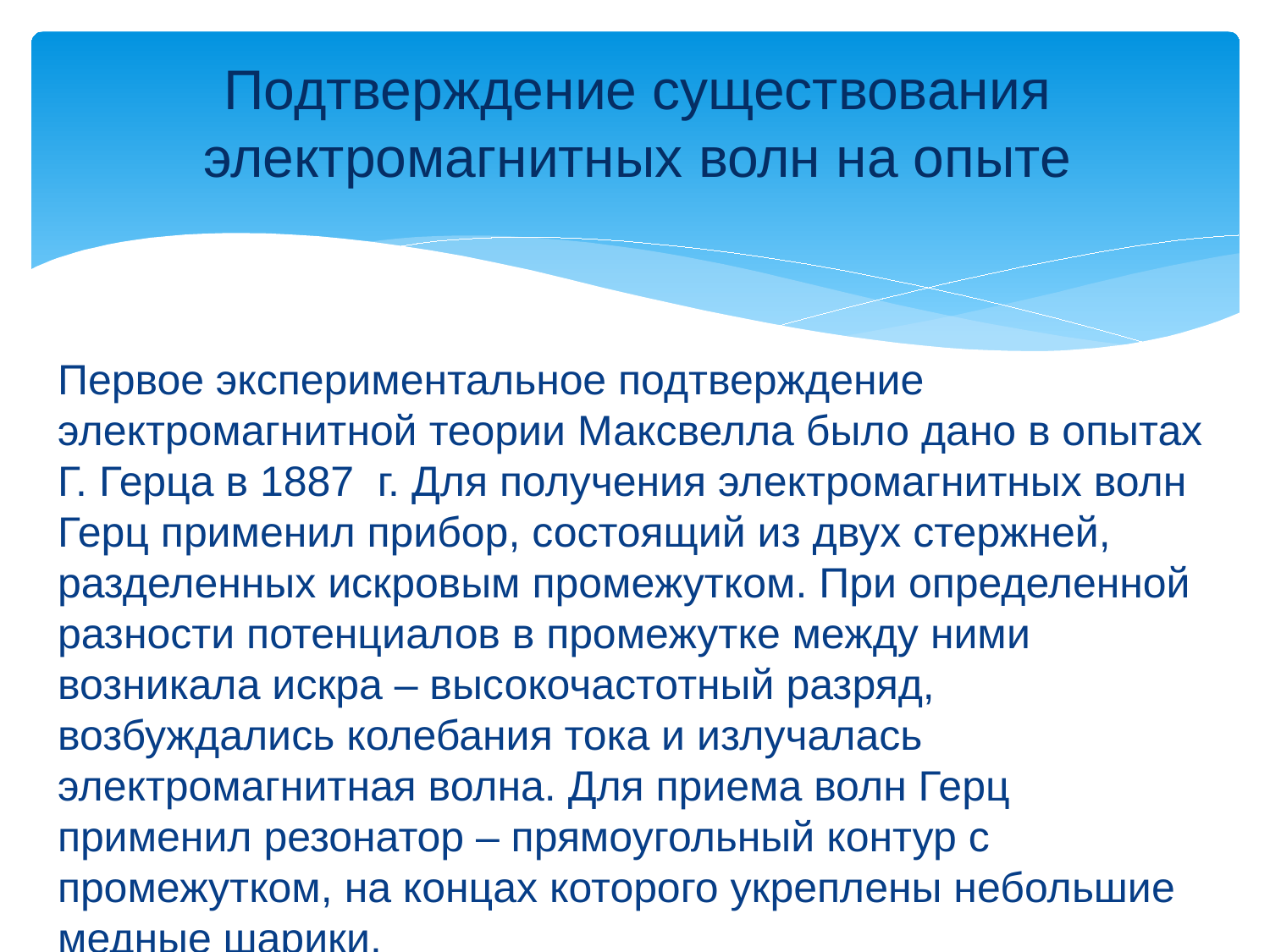

# Подтверждение существования электромагнитных волн на опыте
Первое экспериментальное подтверждение электромагнитной теории Максвелла было дано в опытах Г. Герца в 1887  г. Для получения электромагнитных волн Герц применил прибор, состоящий из двух стержней, разделенных искровым промежутком. При определенной разности потенциалов в промежутке между ними возникала искра – высокочастотный разряд, возбуждались колебания тока и излучалась электромагнитная волна. Для приема волн Герц применил резонатор – прямоугольный контур с промежутком, на концах которого укреплены небольшие медные шарики.